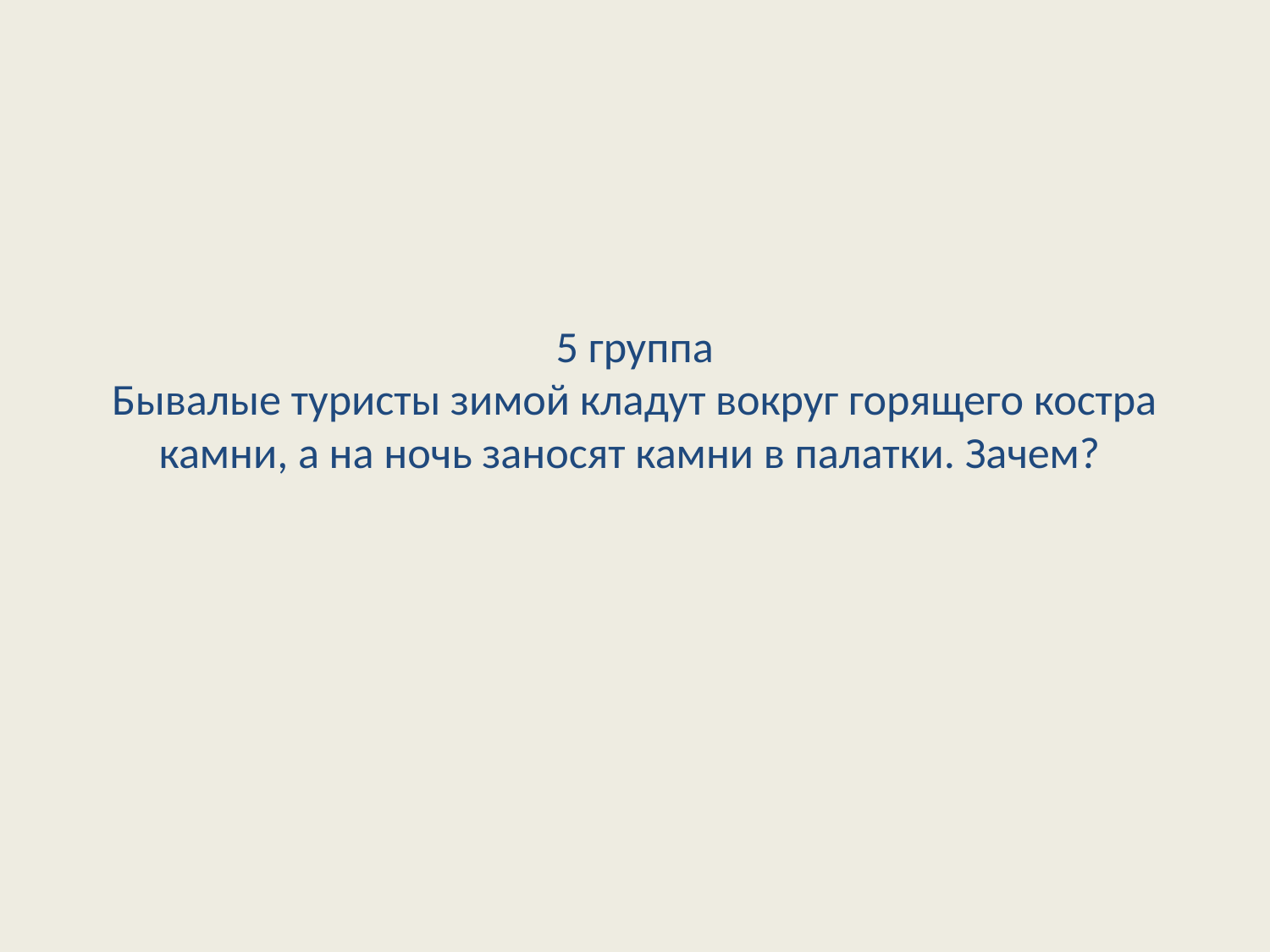

# 5 группа Бывалые туристы зимой кладут вокруг горящего костра камни, а на ночь заносят камни в палатки. Зачем?